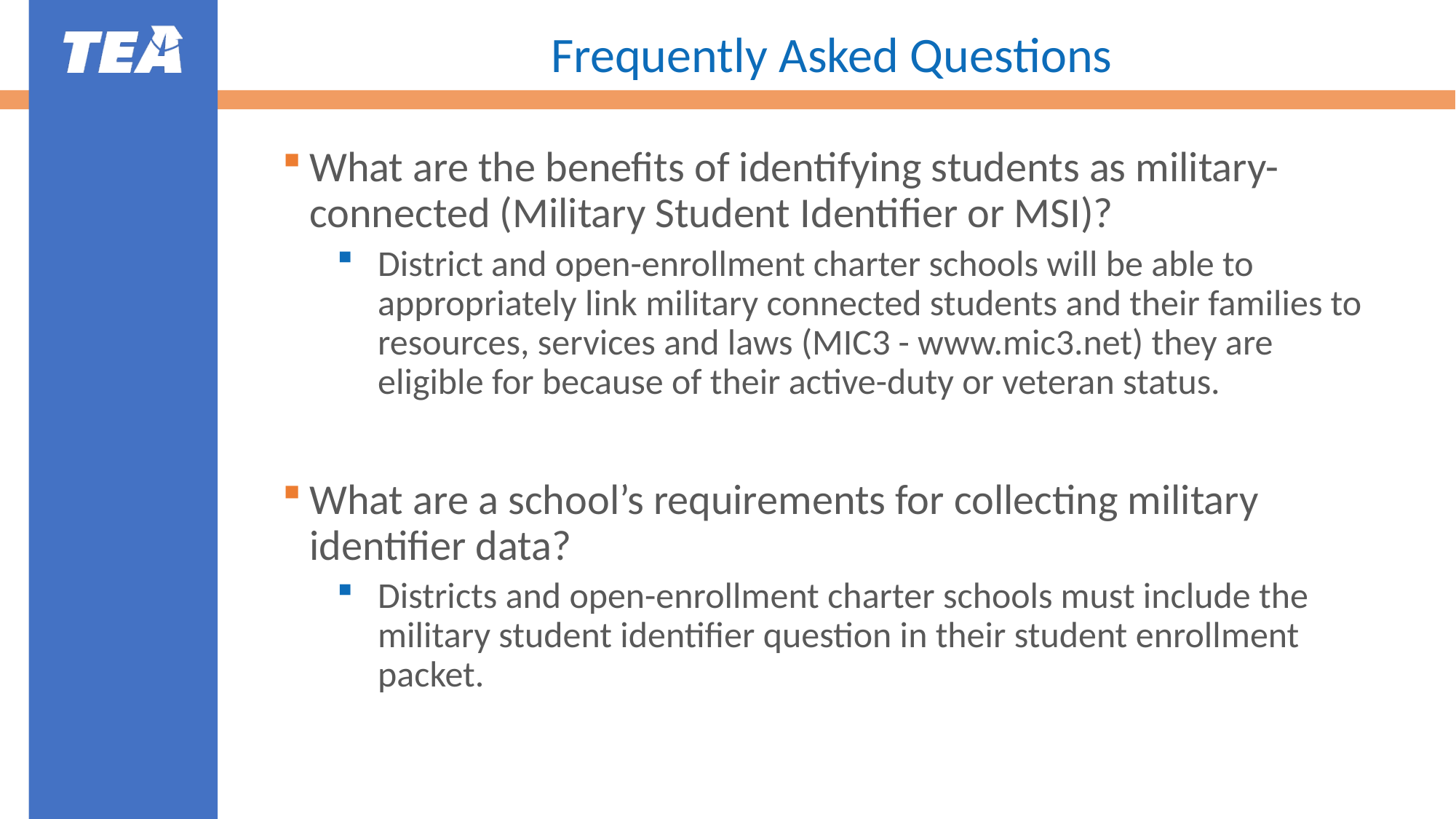

# Frequently Asked Questions
What are the benefits of identifying students as military-connected (Military Student Identifier or MSI)?
District and open-enrollment charter schools will be able to appropriately link military connected students and their families to resources, services and laws (MIC3 - www.mic3.net) they are eligible for because of their active-duty or veteran status.

What are a school’s requirements for collecting military identifier data?
Districts and open-enrollment charter schools must include the military student identifier question in their student enrollment packet.